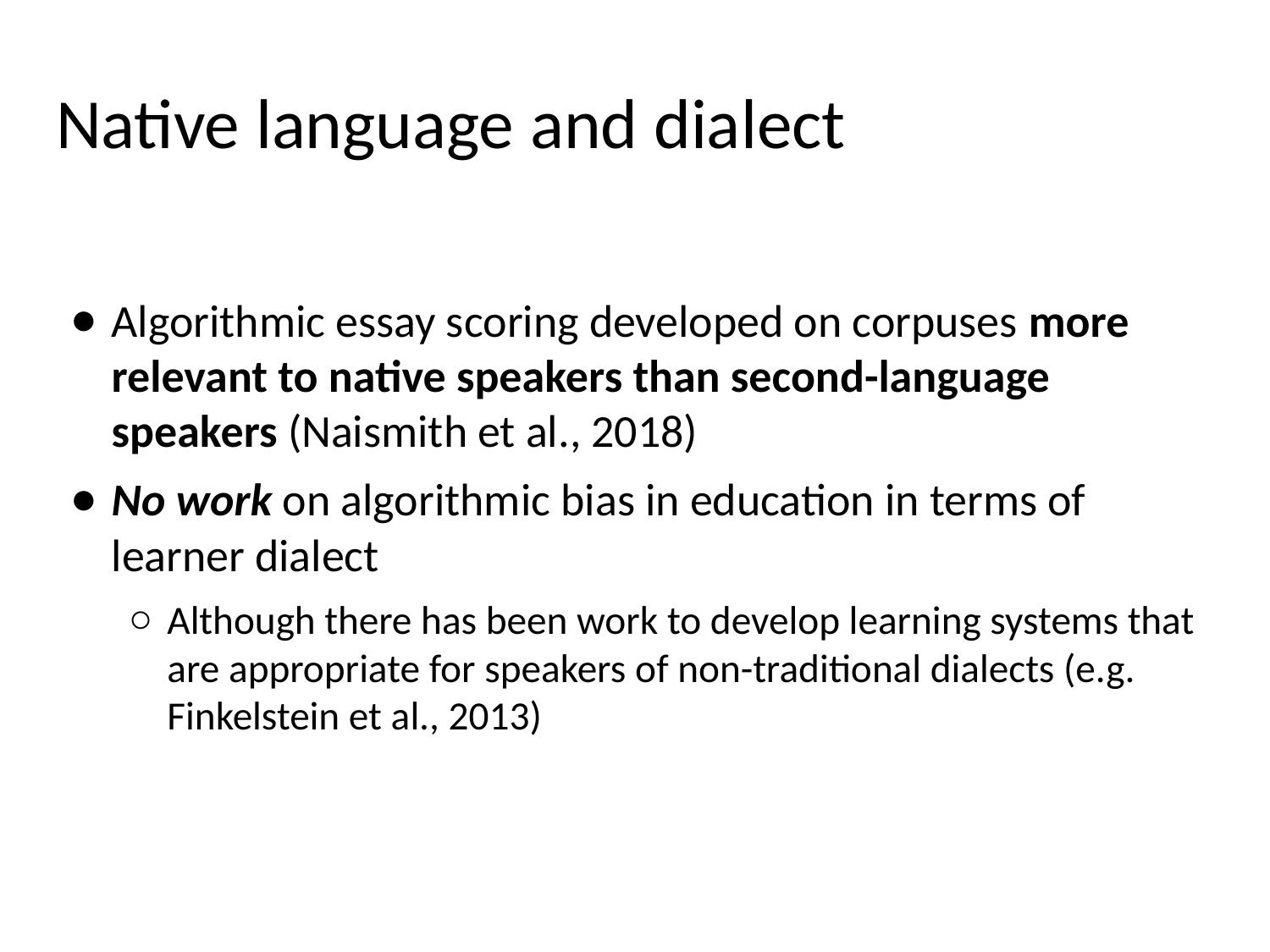

# Native language and dialect

Algorithmic essay scoring developed on corpuses more relevant to native speakers than second-language speakers (Naismith et al., 2018)
No work on algorithmic bias in education in terms of learner dialect
Although there has been work to develop learning systems that are appropriate for speakers of non-traditional dialects (e.g. Finkelstein et al., 2013)